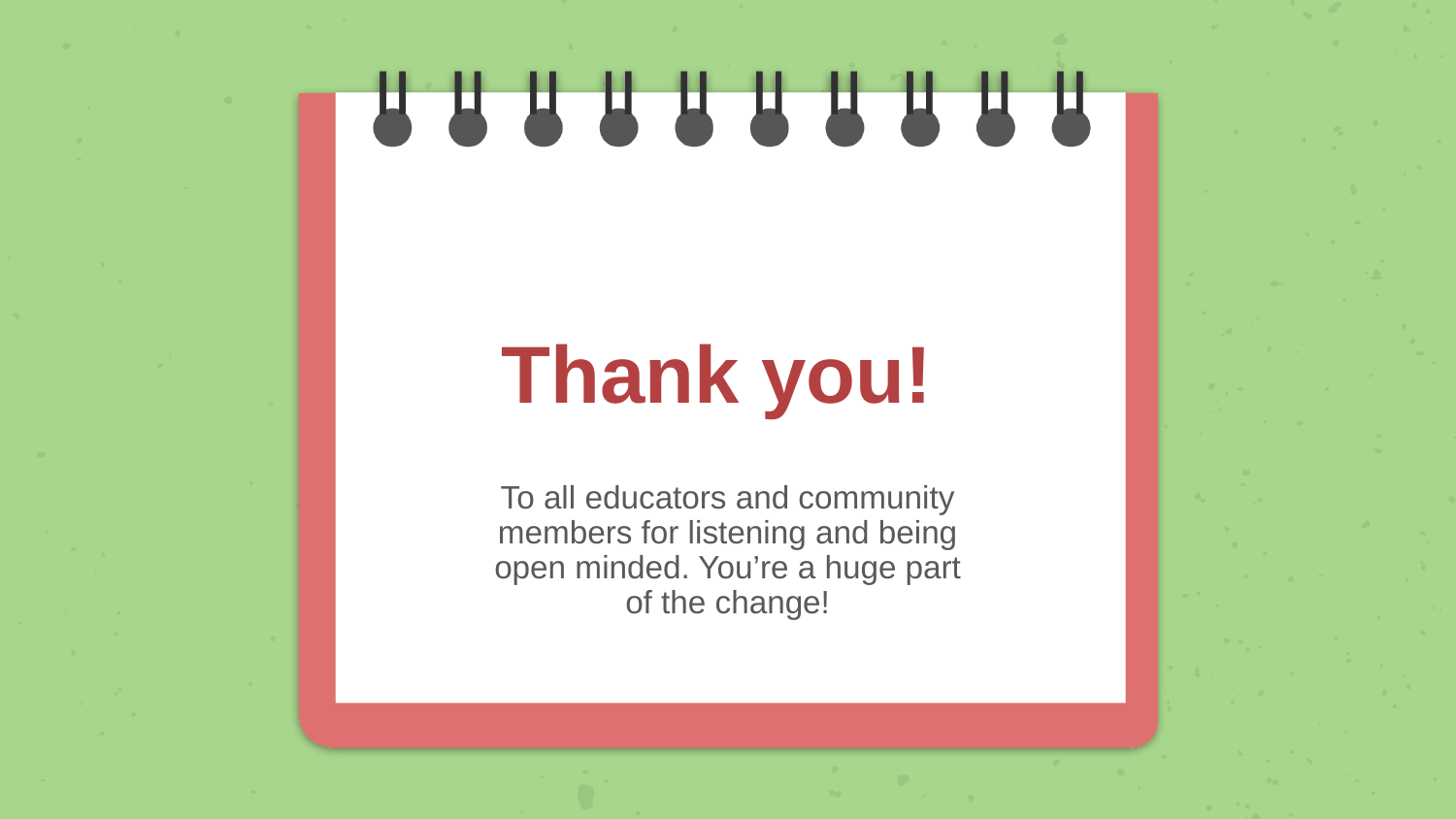

# Thank you!
To all educators and community members for listening and being open minded. You’re a huge part of the change!